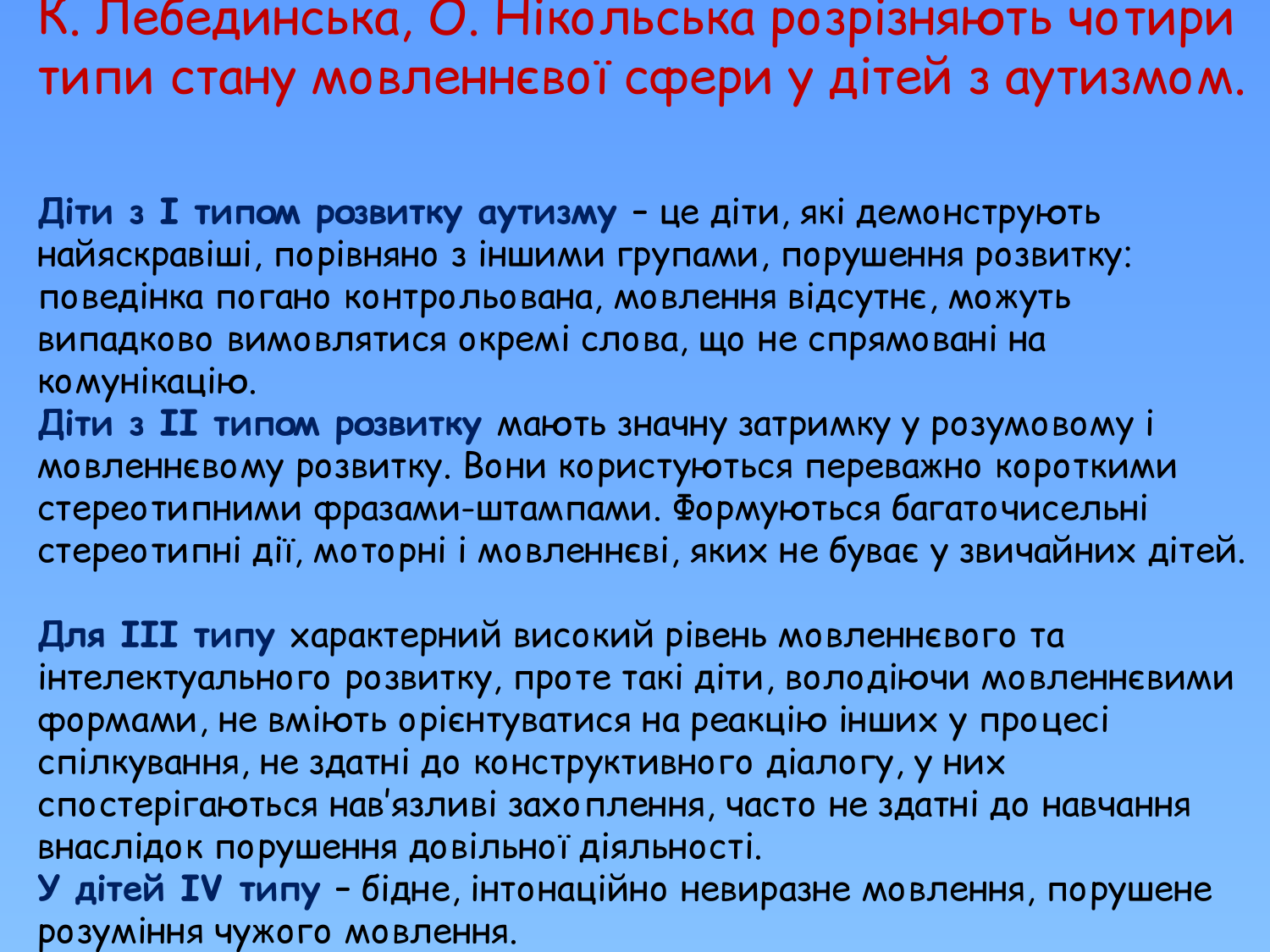

# К. Лебединська, О. Нікольська розрізняють чотири типи стану мовленнєвої сфери у дітей з аутизмом. Діти з І типом розвитку аутизму – це діти, які демонструють найяскравіші, порівняно з іншими групами, порушення розвитку: поведінка погано контрольована, мовлення відсутнє, можуть випадково вимовлятися окремі слова, що не спрямовані на комунікацію. Діти з ІІ типом розвитку мають значну затримку у розумовому і мовленнєвому розвитку. Вони користуються переважно короткими стереотипними фразами-штампами. Формуються багаточисельні стереотипні дії, моторні і мовленнєві, яких не буває у звичайних дітей. Для ІІІ типу характерний високий рівень мовленнєвого та інтелектуального розвитку, проте такі діти, володіючи мовленнєвими формами, не вміють орієнтуватися на реакцію інших у процесі спілкування, не здатні до конструктивного діалогу, у них спостерігаються нав’язливі захоплення, часто не здатні до навчання внаслідок порушення довільної діяльності. У дітей ІV типу – бідне, інтонаційно невиразне мовлення, порушене розуміння чужого мовлення.